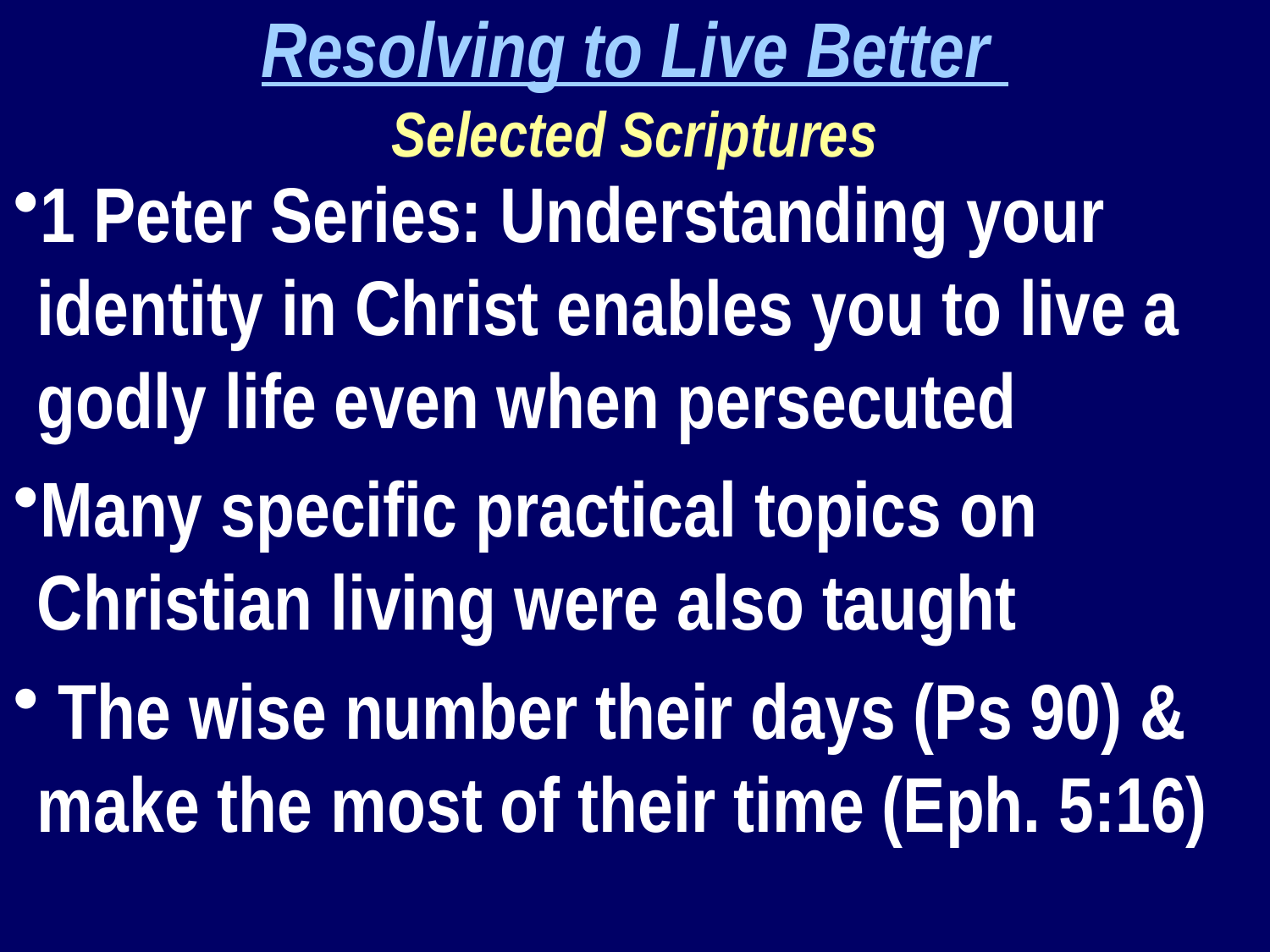

Resolving to Live Better
Selected Scriptures
1 Peter Series: Understanding your identity in Christ enables you to live a godly life even when persecuted
Many specific practical topics on Christian living were also taught
 The wise number their days (Ps 90) & make the most of their time (Eph. 5:16)